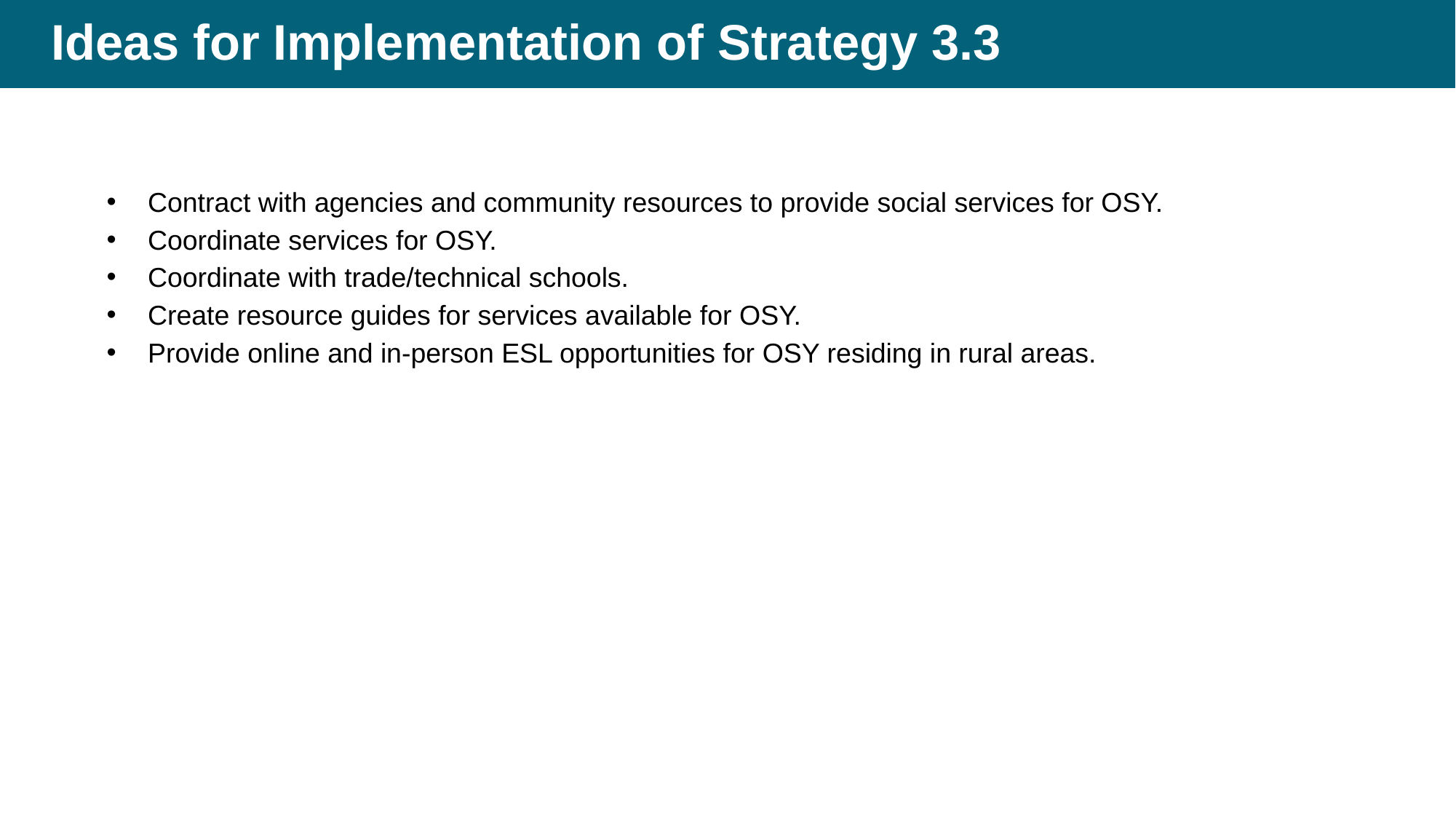

# Ideas for Implementation of Strategy 3.3
Contract with agencies and community resources to provide social services for OSY.
Coordinate services for OSY.
Coordinate with trade/technical schools.
Create resource guides for services available for OSY.
Provide online and in-person ESL opportunities for OSY residing in rural areas.